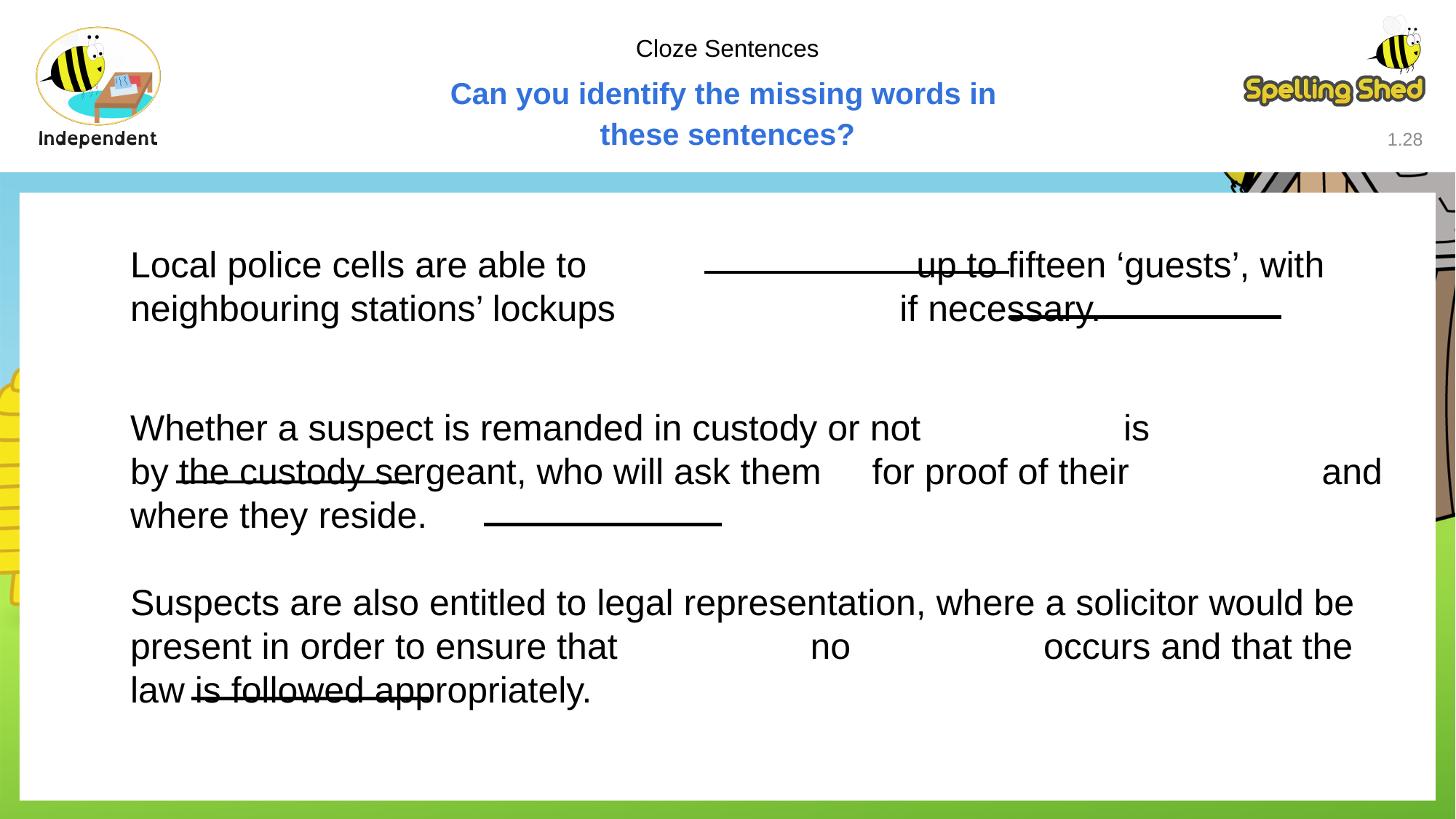

Cloze Sentences

Can you identify the missing words in
these sentences?
1.28
Local police cells are able to                                        up to fifteen ‘guests’, with neighbouring stations’ lockups                            if necessary.
Whether a suspect is remanded in custody or not                    is                               by the custody sergeant, who will ask them     for proof of their                   and where they reside.
Suspects are also entitled to legal representation, where a solicitor would be present in order to ensure that                   no                   occurs and that the law is followed appropriately.